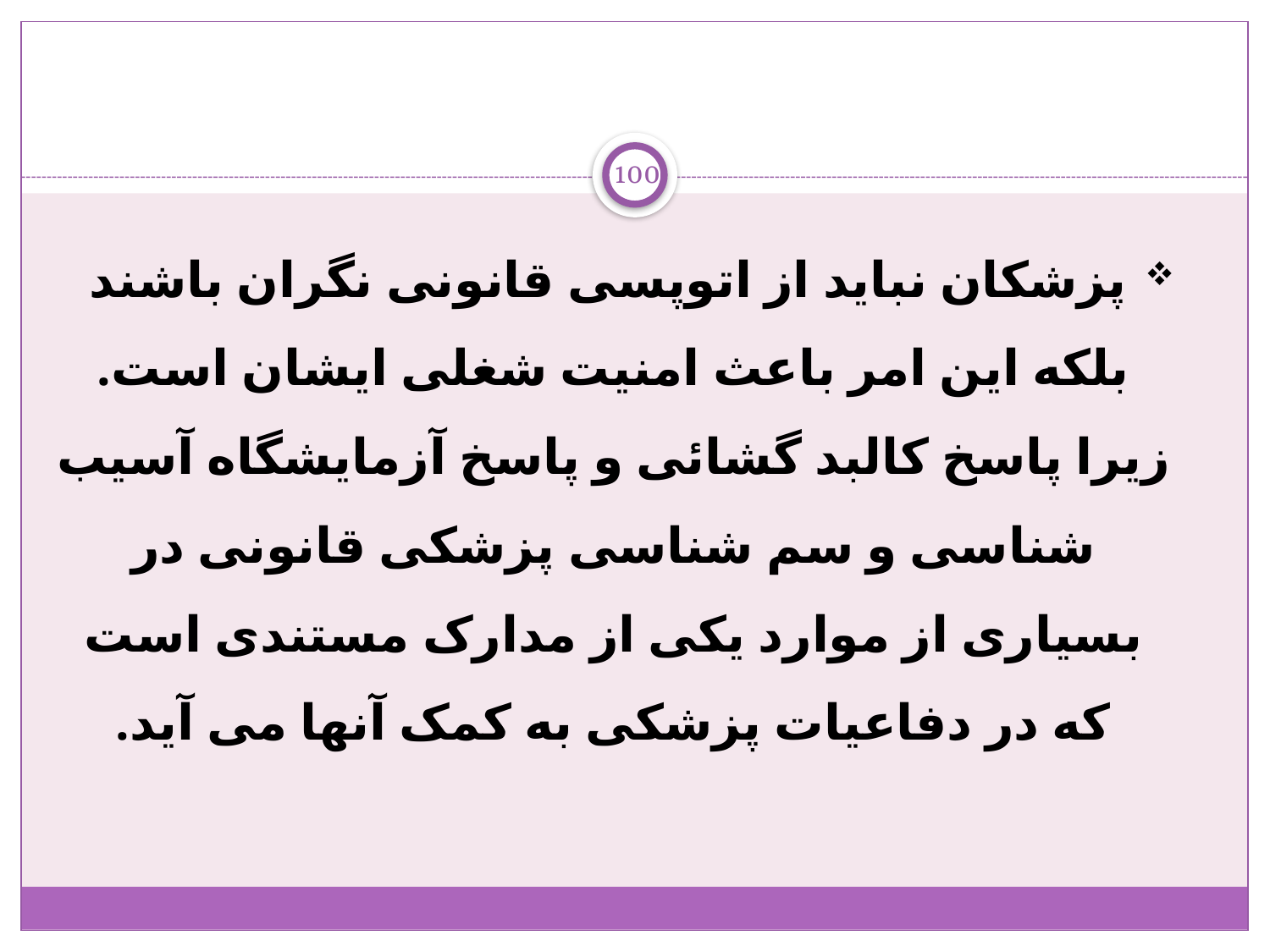

100
 پزشکان نباید از اتوپسی قانونی نگران باشند بلکه این امر باعث امنیت شغلی ایشان است. زیرا پاسخ کالبد گشائی و پاسخ آزمایشگاه آسیب شناسی و سم شناسی پزشکی قانونی در بسیاری از موارد یکی از مدارک مستندی است که در دفاعیات پزشکی به کمک آنها می آید.